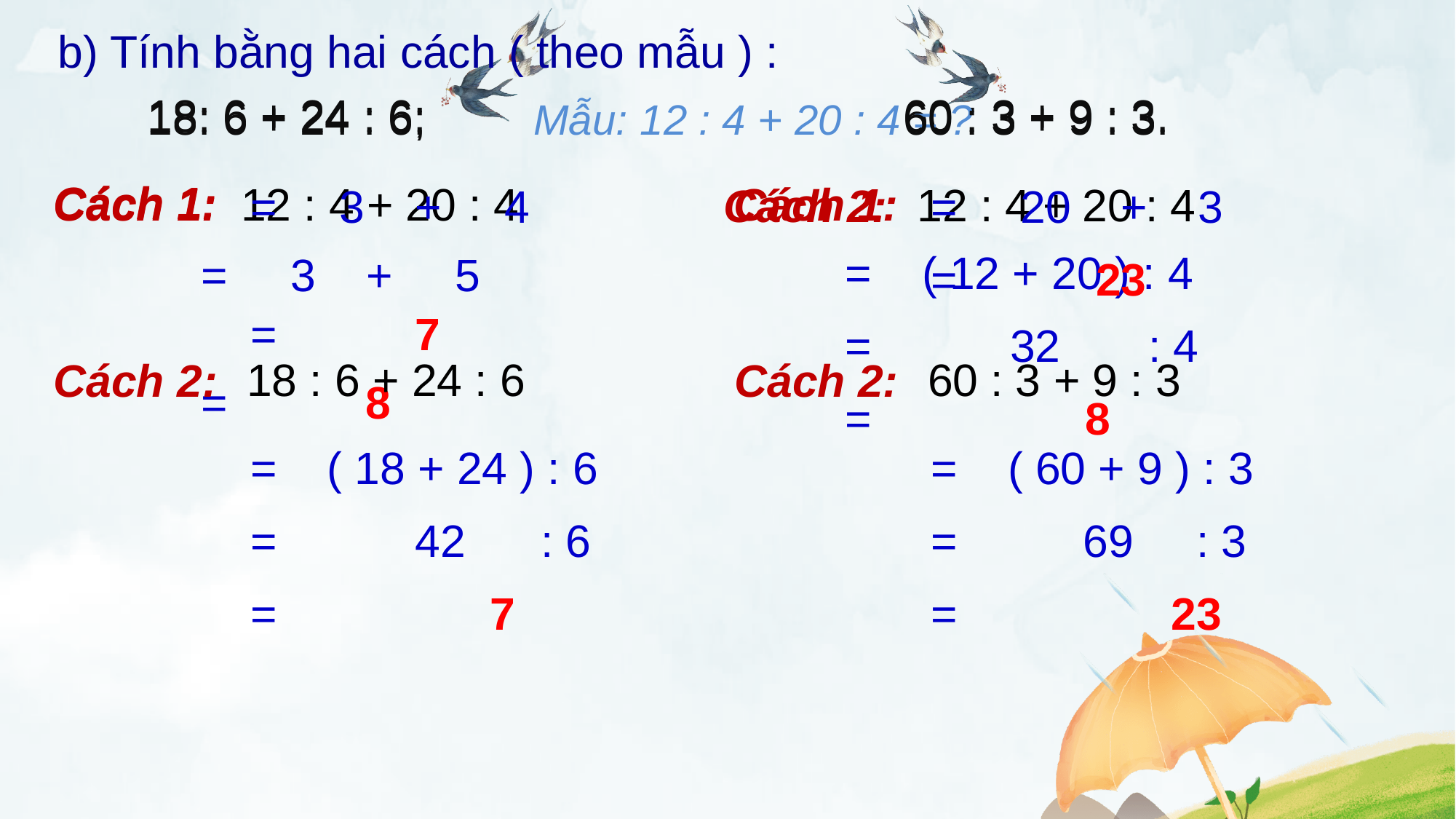

b) Tính bằng hai cách ( theo mẫu ) :
18: 6 + 24 : 6;                                      60 : 3 + 9 : 3.
18: 6 + 24 : 6;                                      60 : 3 + 9 : 3.
Mẫu: 12 : 4 + 20 : 4 = ?
Cách 1:
12 : 4 + 20 : 4
Cách 1:
Cách 1:
12 : 4 + 20 : 4
Cách 2:
=     3    +     4
=           7
=     20    +    3
=           23
=    ( 12 + 20 ) : 4
=           32       : 4
=                 8
=     3    +     5
=           8
18 : 6 + 24 : 6
60 : 3 + 9 : 3
Cách 2:
Cách 2:
=    ( 18 + 24 ) : 6
=           42      : 6
=                 7
=    ( 60 + 9 ) : 3
=          69     : 3
=                 23